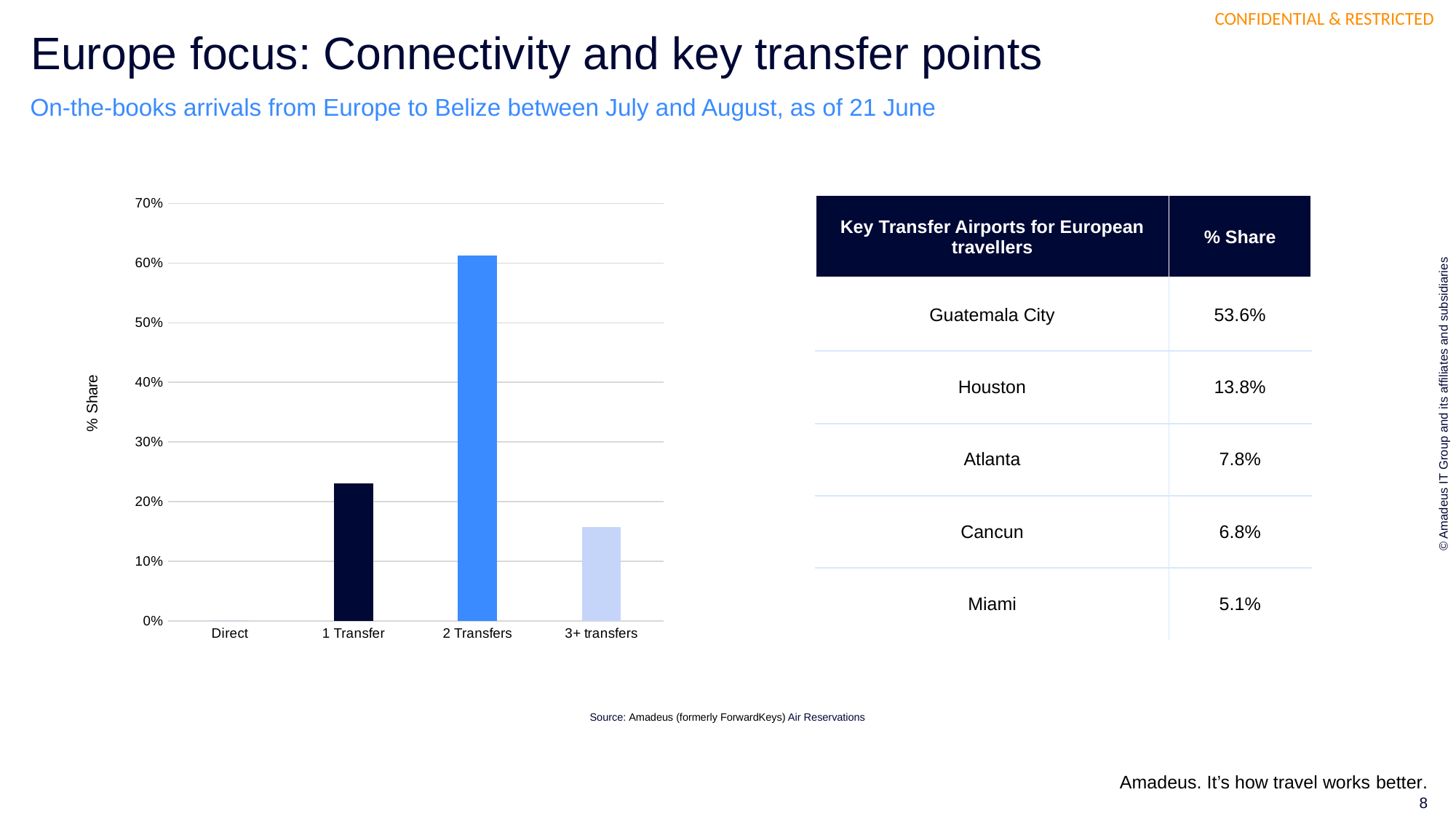

# Europe focus: Connectivity and key transfer points
On-the-books arrivals from Europe to Belize between July and August, as of 21 June

### Chart

| Category |  |
|---|---|
| Direct | 0.0 |
| 1 Transfer | 0.231 |
| 2 Transfers | 0.612 |
| 3+ transfers | 0.15700000000000003 |
| Key Transfer Airports for European travellers | % Share |
| --- | --- |
| Guatemala City | 53.6% |
| Houston | 13.8% |
| Atlanta | 7.8% |
| Cancun | 6.8% |
| Miami | 5.1% |
Source: Amadeus (formerly ForwardKeys) Air Reservations
Amadeus. It’s how travel works better.
8